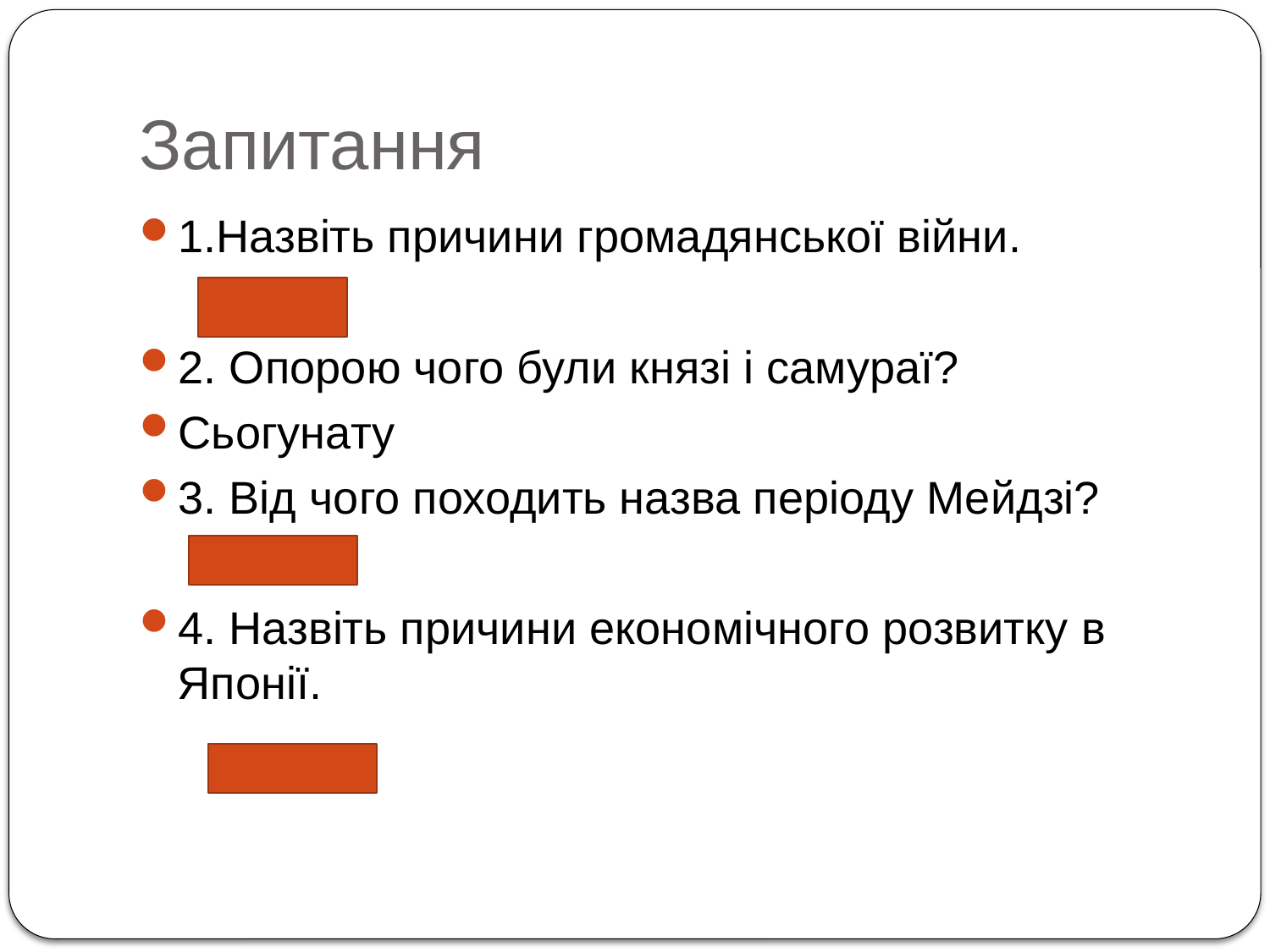

# Запитання
1.Назвіть причини громадянської війни.

2. Опорою чого були князі і самураї?
Сьогунату
3. Від чого походить назва періоду Мейдзі?

4. Назвіть причини економічного розвитку в Японії.